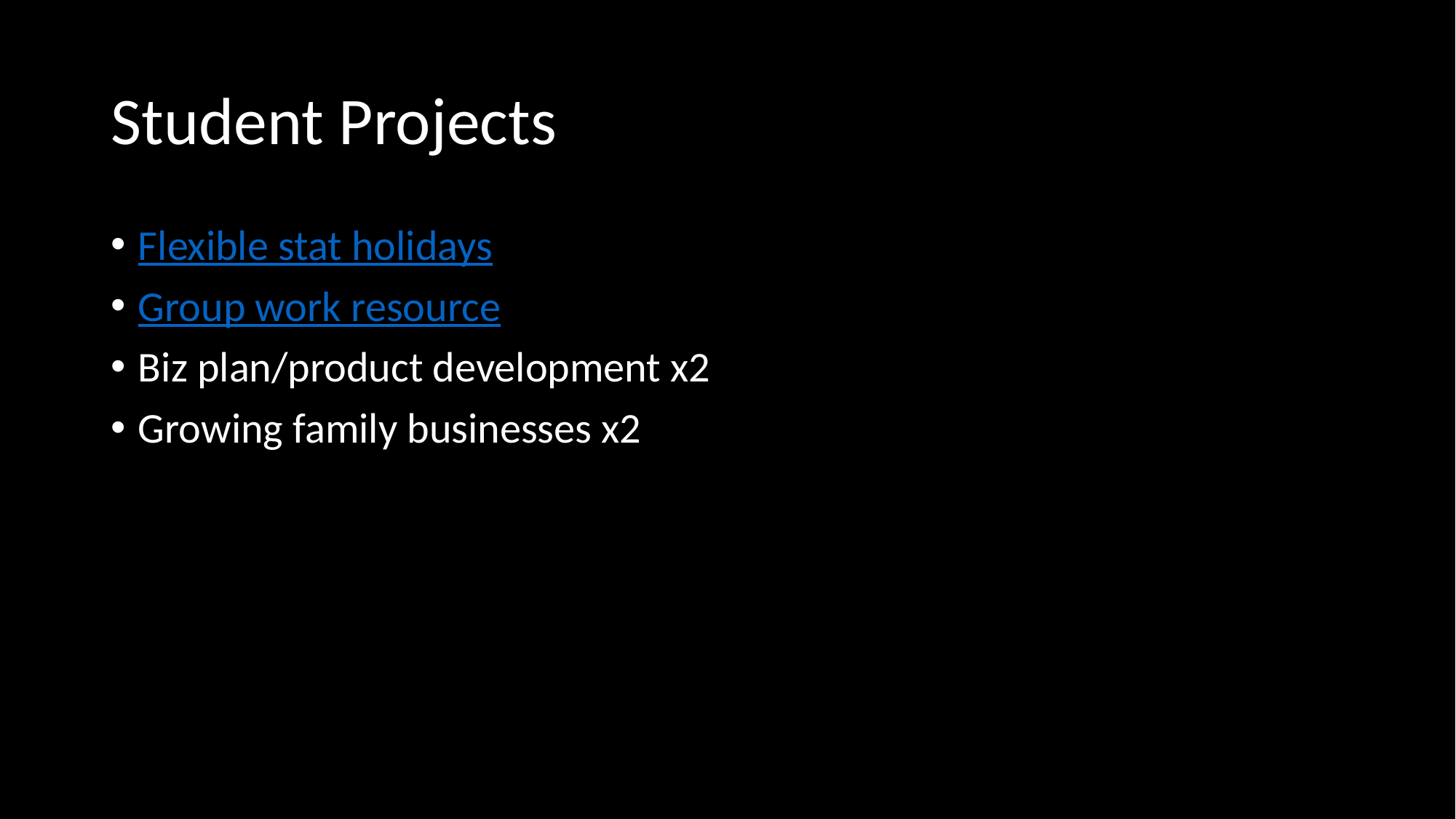

# Student Projects
Flexible stat holidays
Group work resource
Biz plan/product development x2
Growing family businesses x2